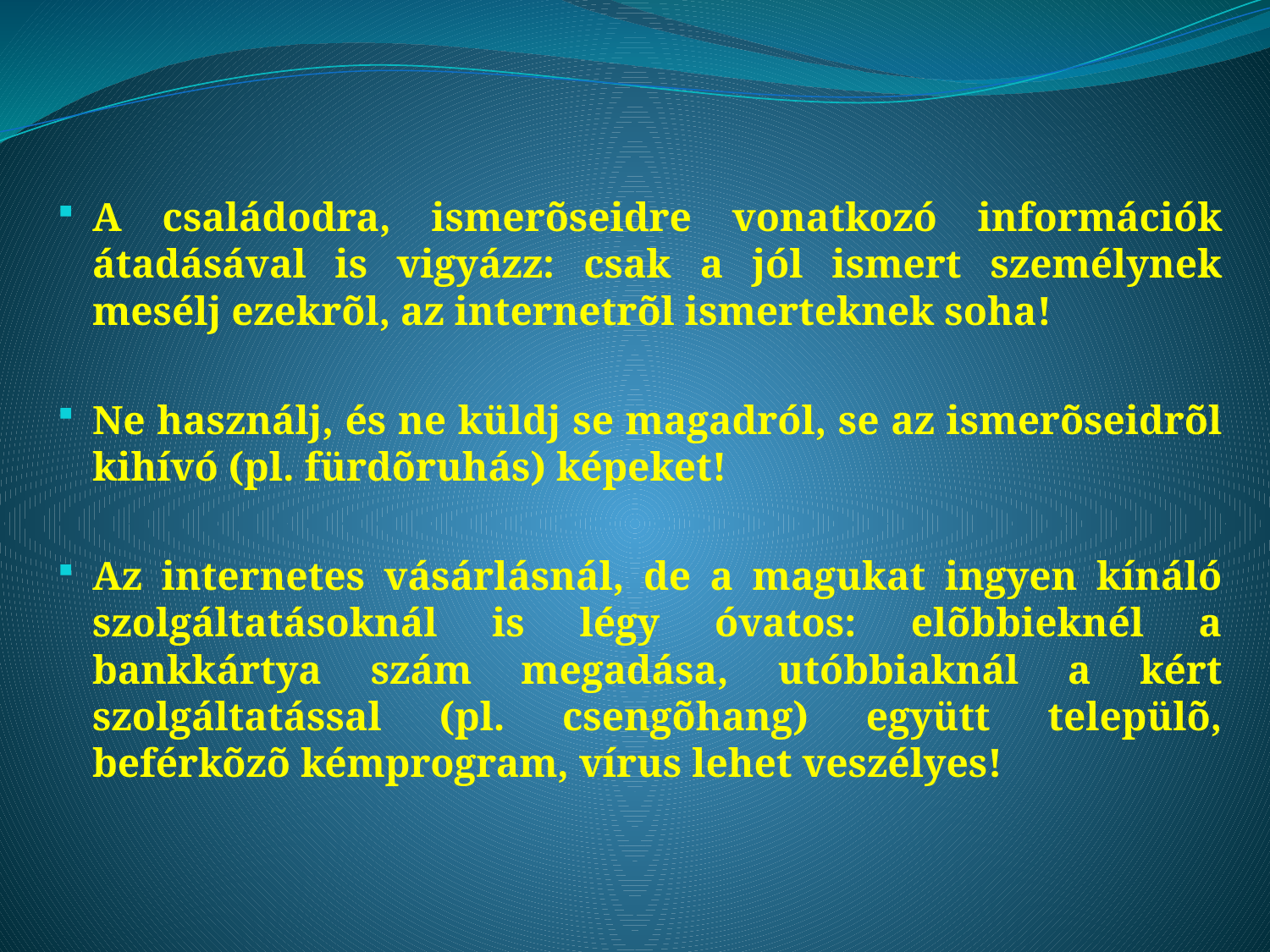

A családodra, ismerõseidre vonatkozó információk átadásával is vigyázz: csak a jól ismert személynek mesélj ezekrõl, az internetrõl ismerteknek soha!

Ne használj, és ne küldj se magadról, se az ismerõseidrõl kihívó (pl. fürdõruhás) képeket!

Az internetes vásárlásnál, de a magukat ingyen kínáló szolgáltatásoknál is légy óvatos: elõbbieknél a bankkártya szám megadása, utóbbiaknál a kért szolgáltatással (pl. csengõhang) együtt települõ, beférkõzõ kémprogram, vírus lehet veszélyes!